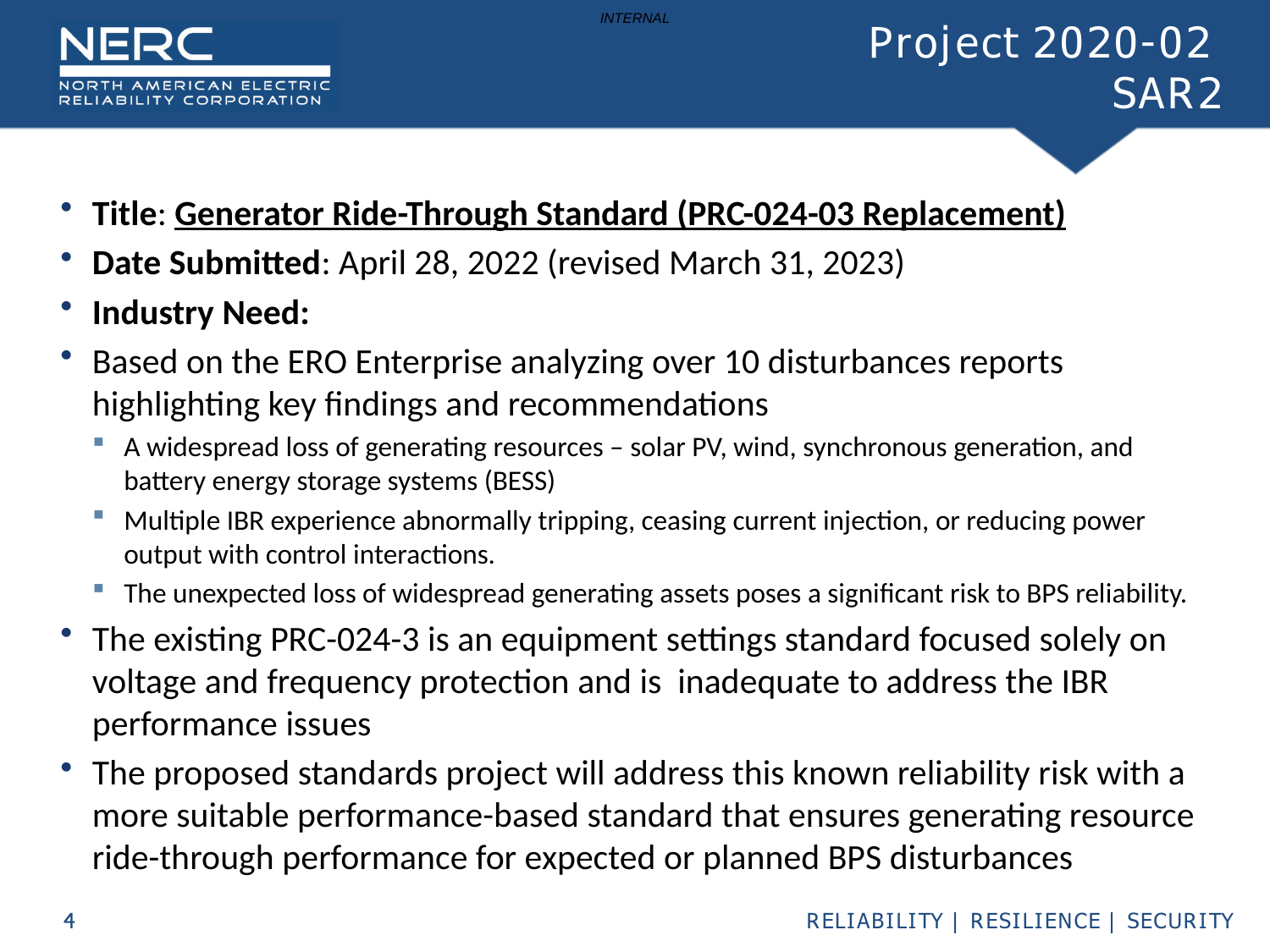

# Project 2020-02 SAR2
Title: Generator Ride-Through Standard (PRC-024-03 Replacement)
Date Submitted: April 28, 2022 (revised March 31, 2023)
Industry Need:
Based on the ERO Enterprise analyzing over 10 disturbances reports highlighting key findings and recommendations
A widespread loss of generating resources – solar PV, wind, synchronous generation, and battery energy storage systems (BESS)
Multiple IBR experience abnormally tripping, ceasing current injection, or reducing power output with control interactions.
The unexpected loss of widespread generating assets poses a significant risk to BPS reliability.
The existing PRC-024-3 is an equipment settings standard focused solely on voltage and frequency protection and is  inadequate to address the IBR performance issues
The proposed standards project will address this known reliability risk with a more suitable performance-based standard that ensures generating resource ride-through performance for expected or planned BPS disturbances